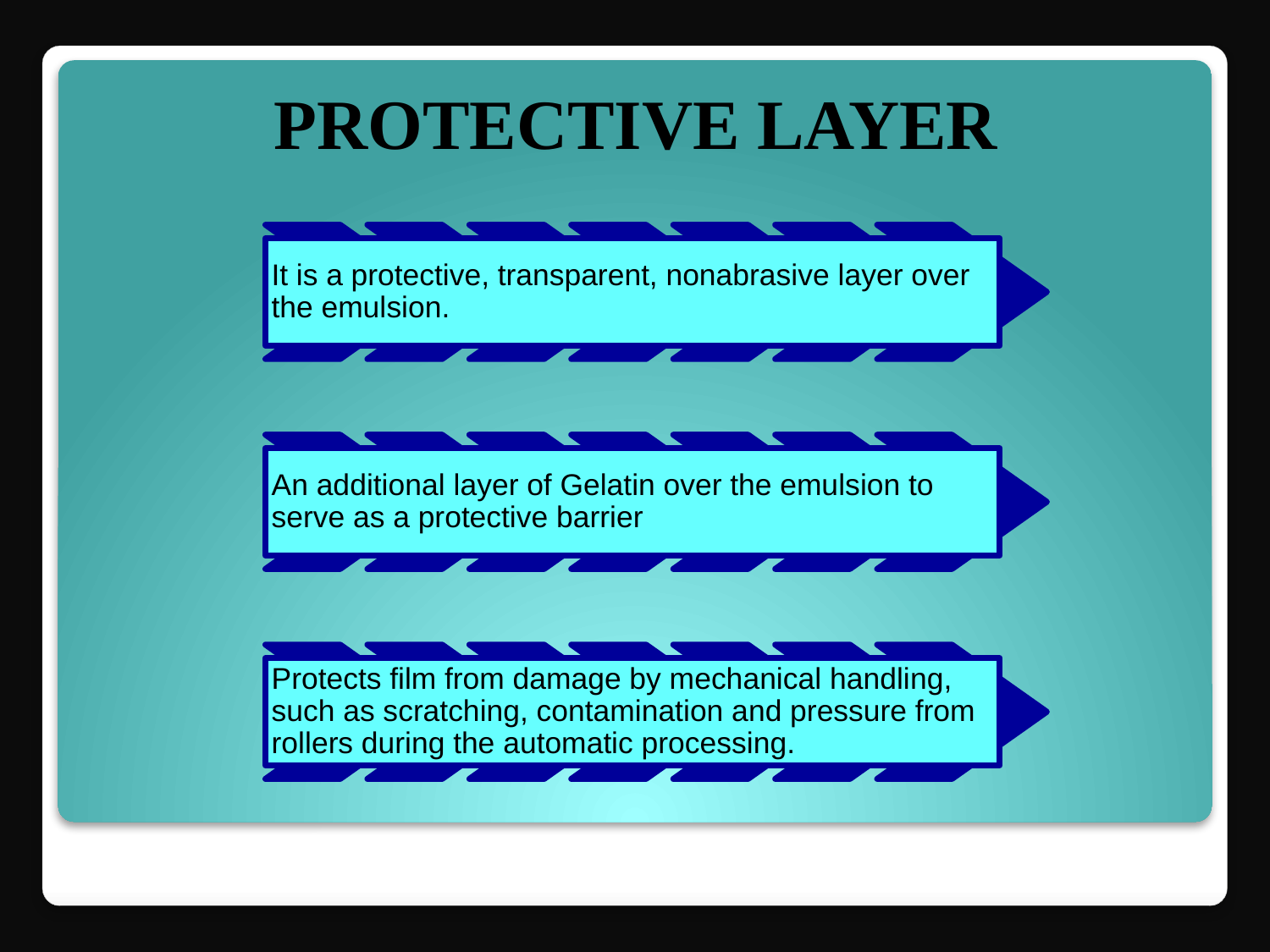

PROTECTIVE LAYER

It is a protective, transparent, nonabrasive layer over the emulsion.

An additional layer of Gelatin over the emulsion to serve as a protective barrier

Protects film from damage by mechanical handling, such as scratching, contamination and pressure from rollers during the automatic processing.
#